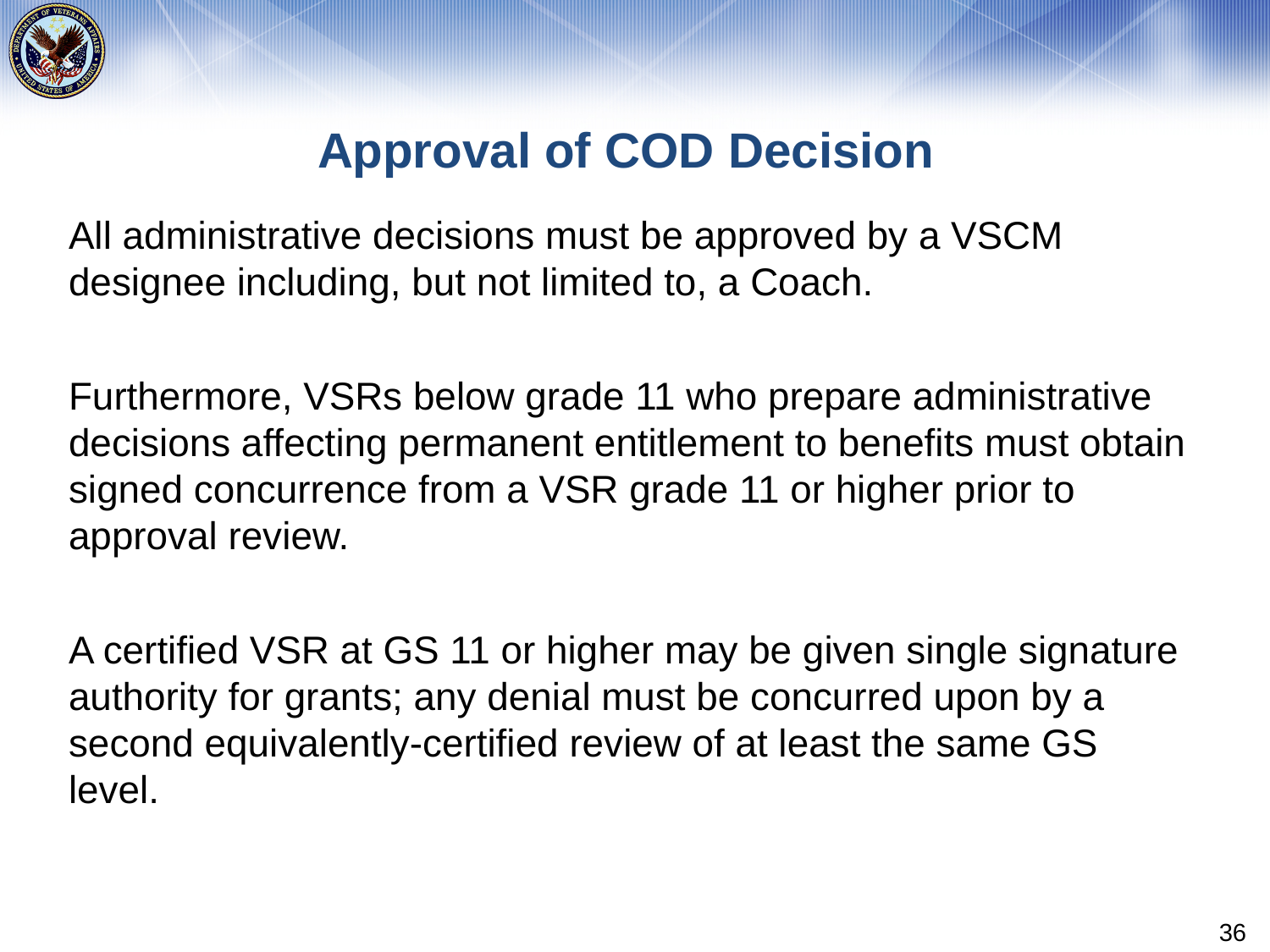

# Approval of COD Decision
All administrative decisions must be approved by a VSCM designee including, but not limited to, a Coach.

Furthermore, VSRs below grade 11 who prepare administrative decisions affecting permanent entitlement to benefits must obtain signed concurrence from a VSR grade 11 or higher prior to approval review.

A certified VSR at GS 11 or higher may be given single signature authority for grants; any denial must be concurred upon by a second equivalently-certified review of at least the same GS level.

36